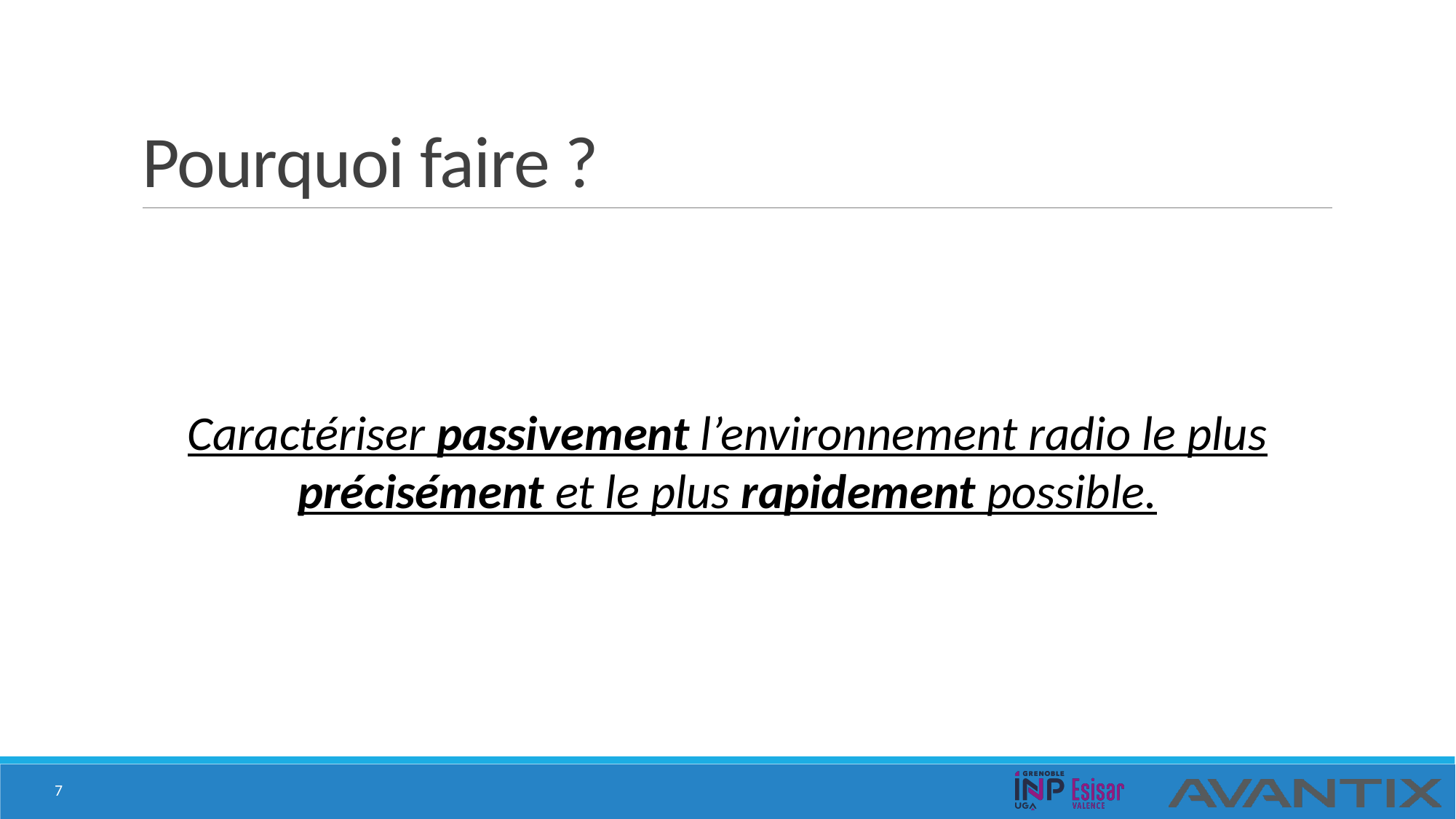

# Pourquoi faire ?
Caractériser passivement l’environnement radio le plus précisément et le plus rapidement possible.
7